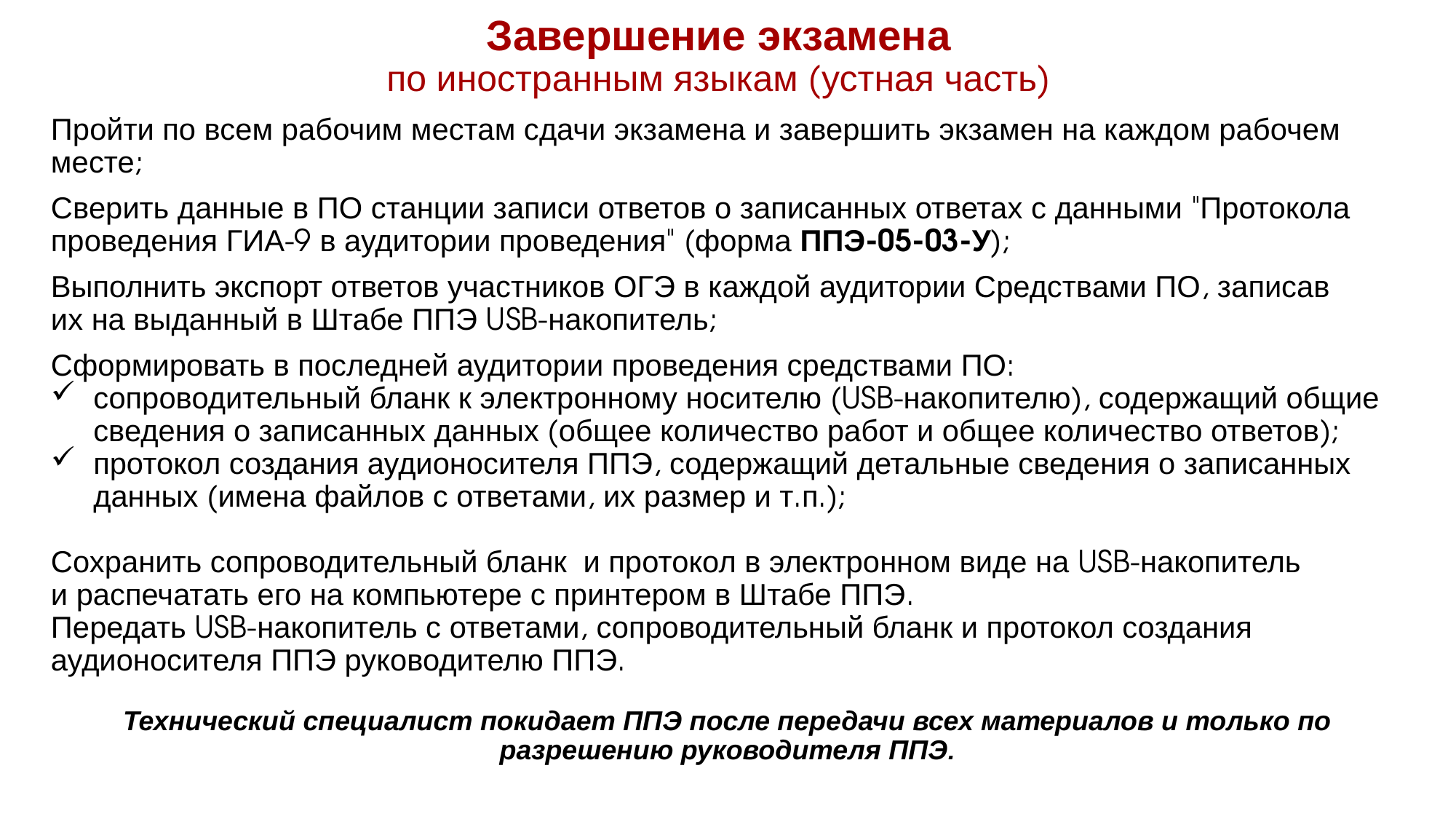

# Завершение экзамена по иностранным языкам (устная часть)
Пройти по всем рабочим местам сдачи экзамена и завершить экзамен на каждом рабочем месте;

Сверить данные в ПО станции записи ответов о записанных ответах с данными "Протокола проведения ГИА-9 в аудитории проведения" (форма ППЭ-05-03-У);

Выполнить экспорт ответов участников ОГЭ в каждой аудитории Средствами ПО, записав их на выданный в Штабе ППЭ USB-накопитель;

Сформировать в последней аудитории проведения средствами ПО:
сопроводительный бланк к электронному носителю (USB-накопителю), содержащий общие сведения о записанных данных (общее количество работ и общее количество ответов);
протокол создания аудионосителя ППЭ, содержащий детальные сведения о записанных данных (имена файлов с ответами, их размер и т.п.);

Сохранить сопроводительный бланк  и протокол в электронном виде на USB-накопитель и распечатать его на компьютере с принтером в Штабе ППЭ.
Передать USB-накопитель с ответами, сопроводительный бланк и протокол создания аудионосителя ППЭ руководителю ППЭ.

Технический специалист покидает ППЭ после передачи всех материалов и только по разрешению руководителя ППЭ.